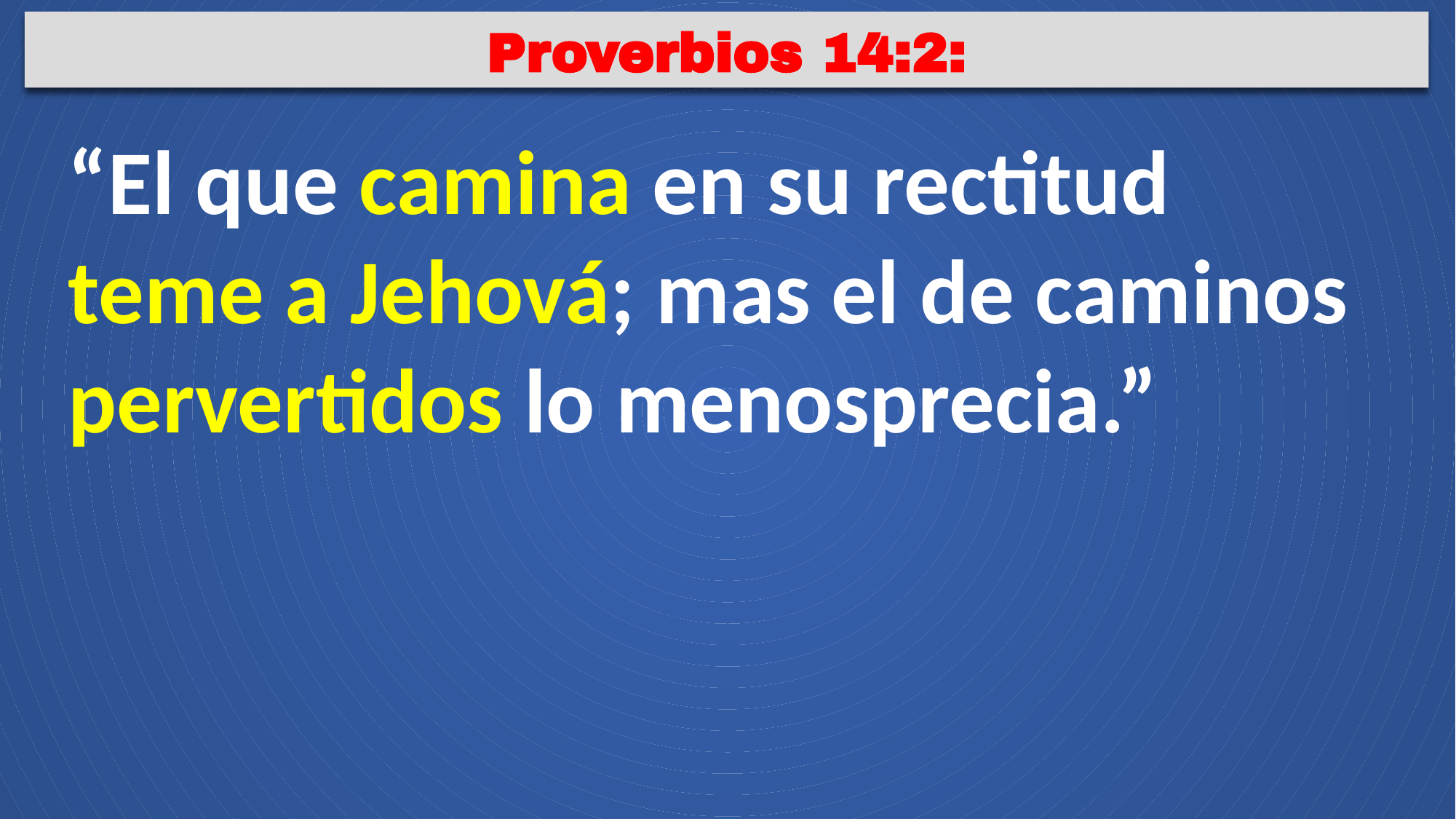

Proverbios 14:2:
“El que camina en su rectitud teme a Jehová; mas el de caminos pervertidos lo menosprecia.”